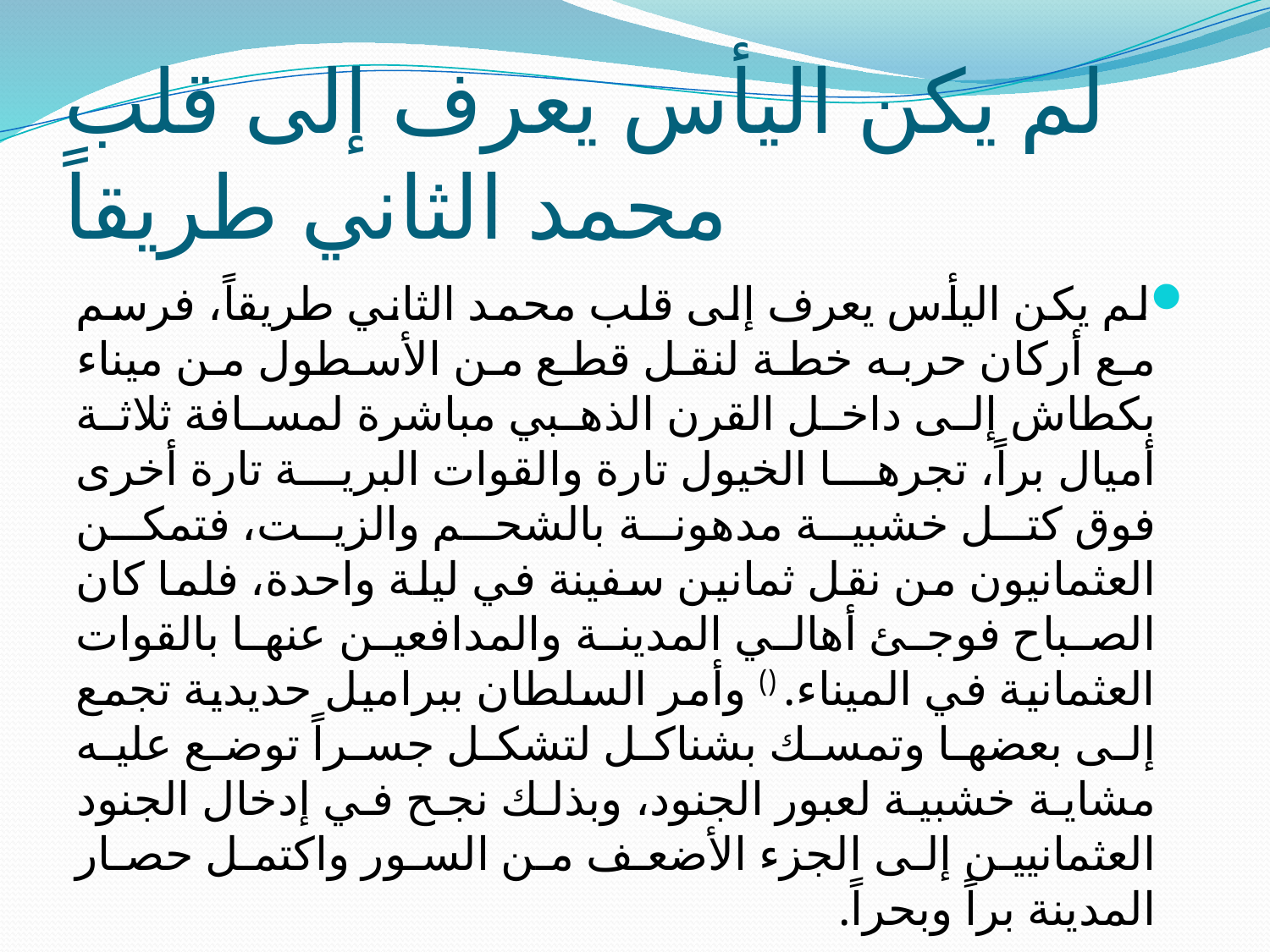

# لم يكن اليأس يعرف إلى قلب محمد الثاني طريقاً
لم يكن اليأس يعرف إلى قلب محمد الثاني طريقاً، فرسم مع أركان حربه خطة لنقل قطع من الأسطول من ميناء بكطاش إلى داخل القرن الذهبي مباشرة لمسافة ثلاثة أميال براً، تجرها الخيول تارة والقوات البرية تارة أخرى فوق كتل خشبية مدهونة بالشحم والزيت، فتمكن العثمانيون من نقل ثمانين سفينة في ليلة واحدة، فلما كان الصباح فوجئ أهالي المدينة والمدافعين عنها بالقوات العثمانية في الميناء. () وأمر السلطان ببراميل حديدية تجمع إلى بعضها وتمسك بشناكل لتشكل جسراً توضع عليه مشاية خشبية لعبور الجنود، وبذلك نجح في إدخال الجنود العثمانيين إلى الجزء الأضعف من السور واكتمل حصار المدينة براً وبحراً.